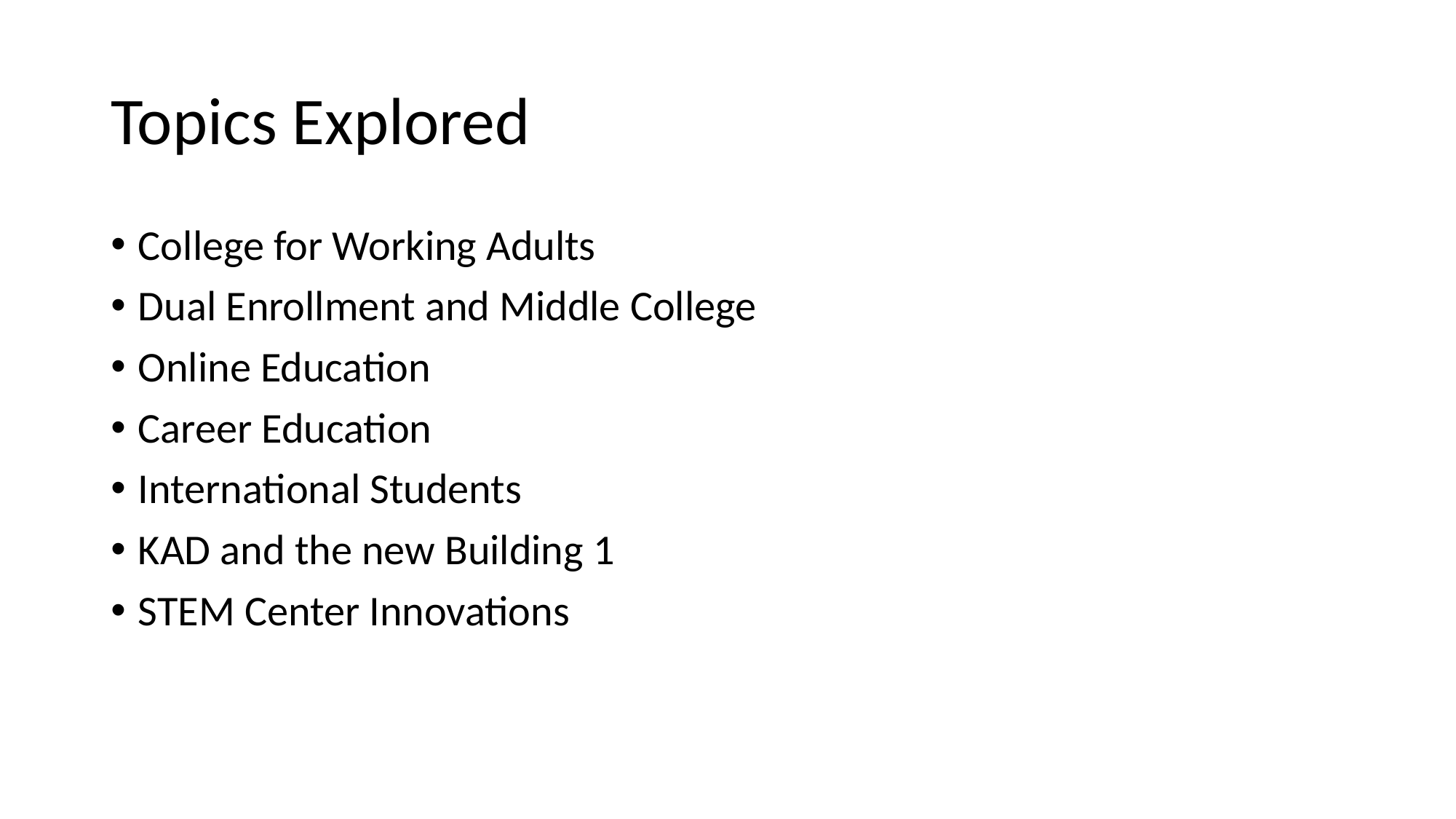

# Topics Explored
College for Working Adults
Dual Enrollment and Middle College
Online Education
Career Education
International Students
KAD and the new Building 1
STEM Center Innovations